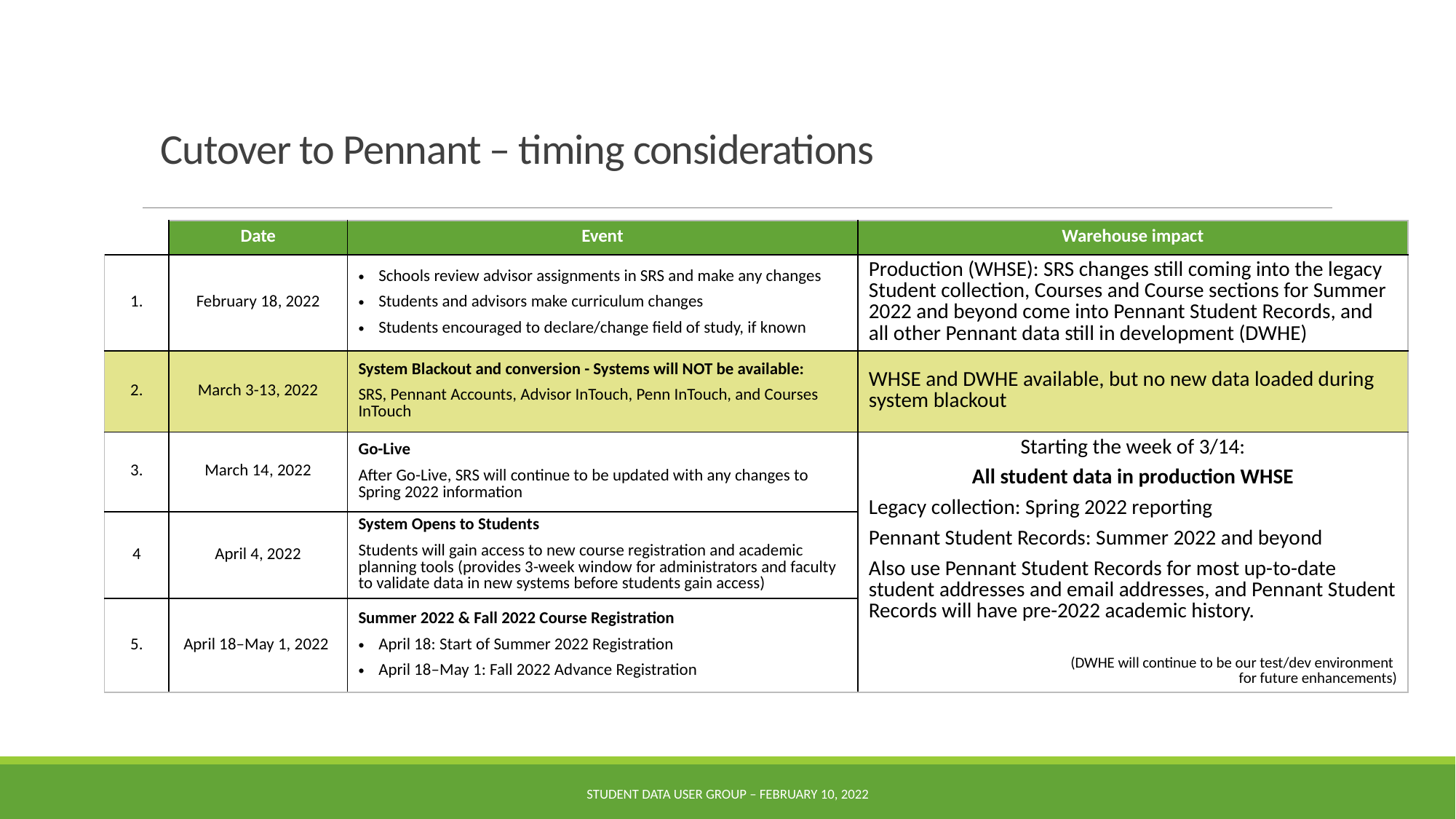

# Cutover to Pennant – timing considerations
|  | Date | Event | Warehouse impact |
| --- | --- | --- | --- |
| 1. | February 18, 2022 | Schools review advisor assignments in SRS and make any changes Students and advisors make curriculum changes Students encouraged to declare/change field of study, if known | Production (WHSE): SRS changes still coming into the legacy Student collection, Courses and Course sections for Summer 2022 and beyond come into Pennant Student Records, and all other Pennant data still in development (DWHE) |
| 2. | March 3-13, 2022 | System Blackout and conversion - Systems will NOT be available: SRS, Pennant Accounts, Advisor InTouch, Penn InTouch, and Courses InTouch | WHSE and DWHE available, but no new data loaded during system blackout |
| 3. | March 14, 2022 | Go-Live After Go-Live, SRS will continue to be updated with any changes to Spring 2022 information | Starting the week of 3/14: All student data in production WHSE Legacy collection: Spring 2022 reporting Pennant Student Records: Summer 2022 and beyond Also use Pennant Student Records for most up-to-date student addresses and email addresses, and Pennant Student Records will have pre-2022 academic history. (DWHE will continue to be our test/dev environment for future enhancements) |
| 4 | April 4, 2022 | System Opens to Students Students will gain access to new course registration and academic planning tools (provides 3-week window for administrators and faculty to validate data in new systems before students gain access) |  |
| 5. | April 18–May 1, 2022 | Summer 2022 & Fall 2022 Course Registration April 18: Start of Summer 2022 Registration April 18–May 1: Fall 2022 Advance Registration |  |
Student Data User Group – February 10, 2022